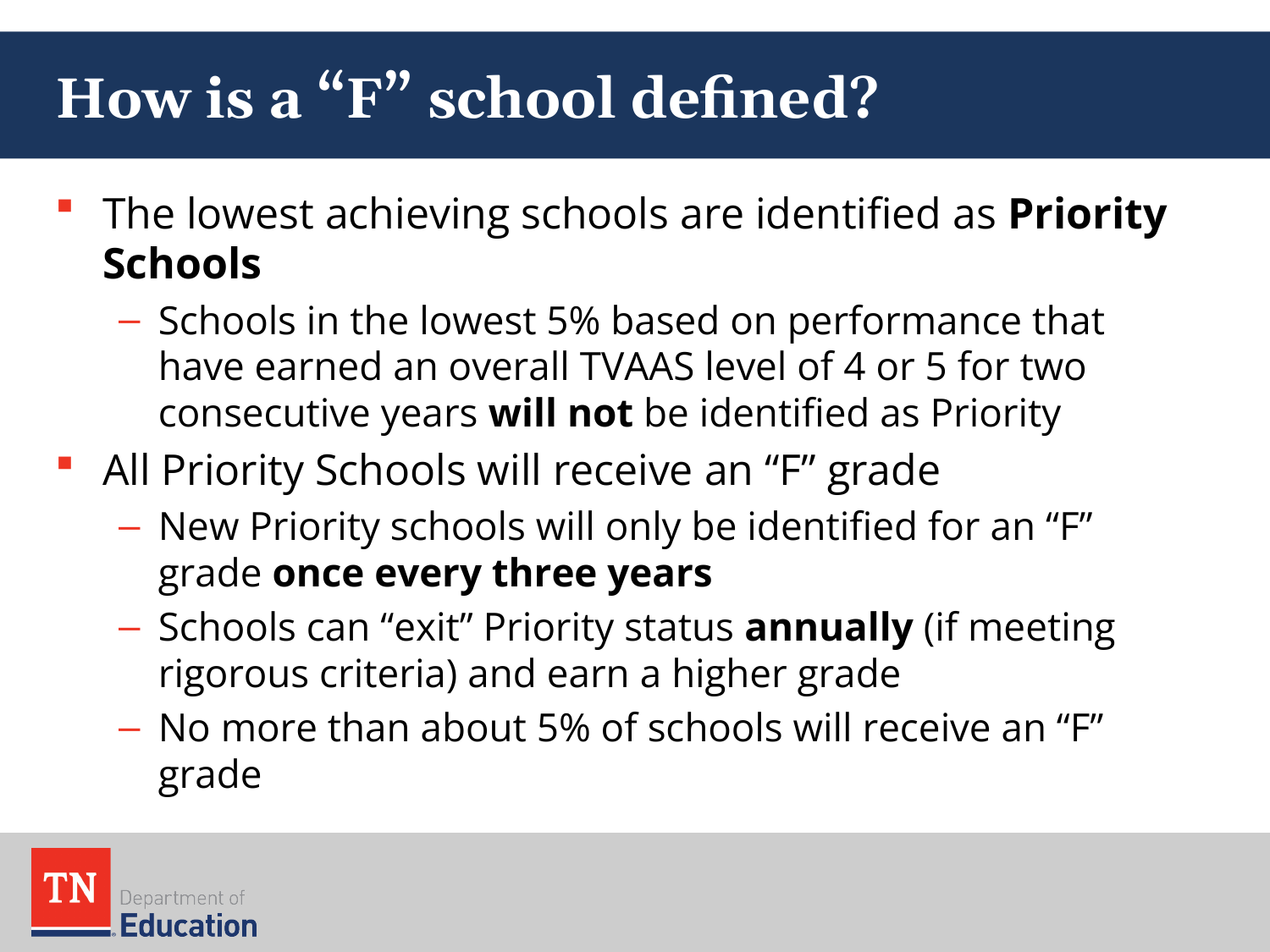

# How is a “F” school defined?
The lowest achieving schools are identified as Priority Schools
Schools in the lowest 5% based on performance that have earned an overall TVAAS level of 4 or 5 for two consecutive years will not be identified as Priority
All Priority Schools will receive an “F” grade
New Priority schools will only be identified for an “F” grade once every three years
Schools can “exit” Priority status annually (if meeting rigorous criteria) and earn a higher grade
No more than about 5% of schools will receive an “F” grade